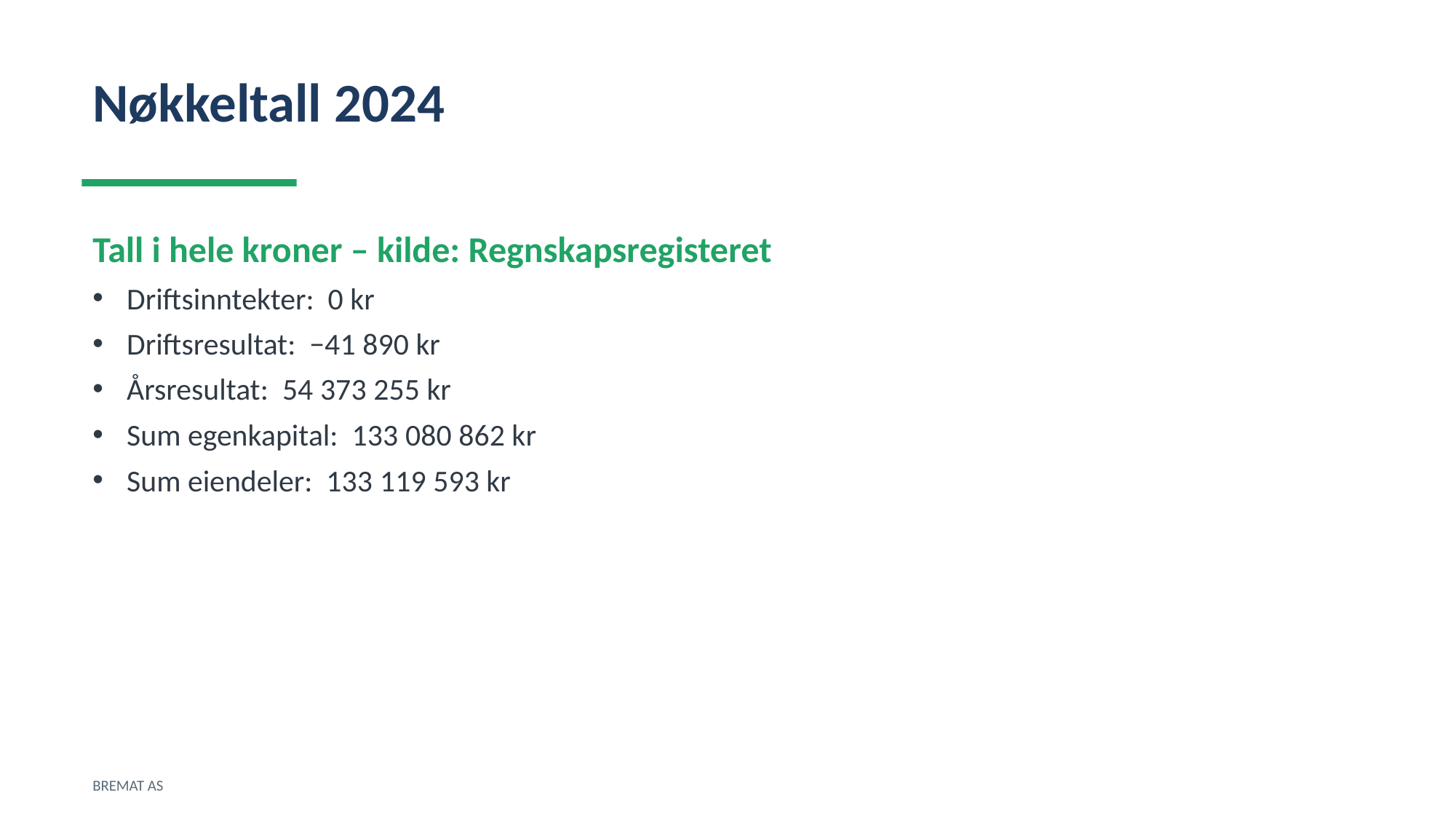

Nøkkeltall 2024

Tall i hele kroner – kilde: Regnskapsregisteret
Driftsinntekter:  0 kr
Driftsresultat:  −41 890 kr
Årsresultat:  54 373 255 kr
Sum egenkapital:  133 080 862 kr
Sum eiendeler:  133 119 593 kr
BREMAT AS